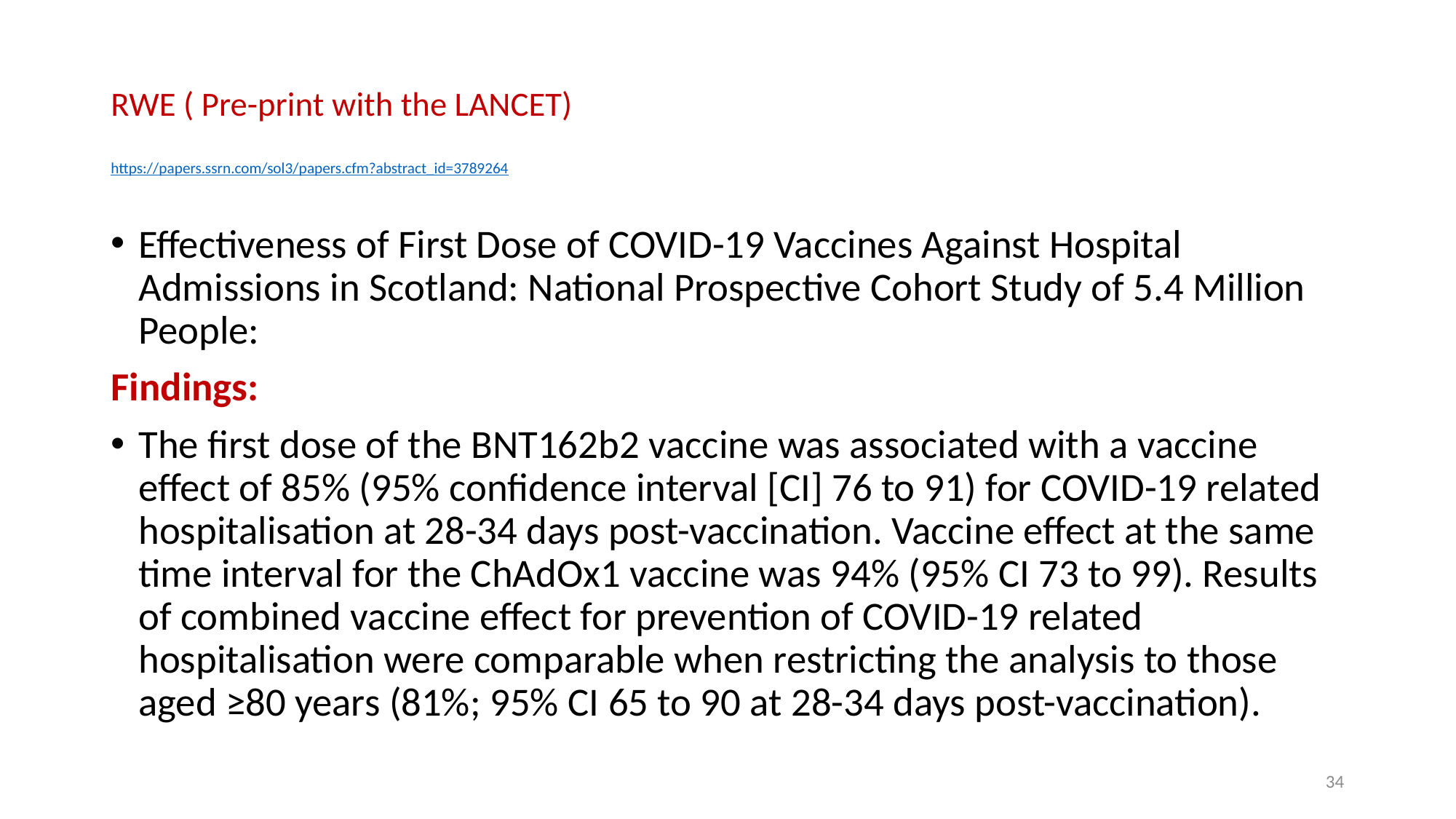

# RWE ( Pre-print with the LANCET) https://papers.ssrn.com/sol3/papers.cfm?abstract_id=3789264
Effectiveness of First Dose of COVID-19 Vaccines Against Hospital Admissions in Scotland: National Prospective Cohort Study of 5.4 Million People:
Findings:
The first dose of the BNT162b2 vaccine was associated with a vaccine effect of 85% (95% confidence interval [CI] 76 to 91) for COVID-19 related hospitalisation at 28-34 days post-vaccination. Vaccine effect at the same time interval for the ChAdOx1 vaccine was 94% (95% CI 73 to 99). Results of combined vaccine effect for prevention of COVID-19 related hospitalisation were comparable when restricting the analysis to those aged ≥80 years (81%; 95% CI 65 to 90 at 28-34 days post-vaccination).
34